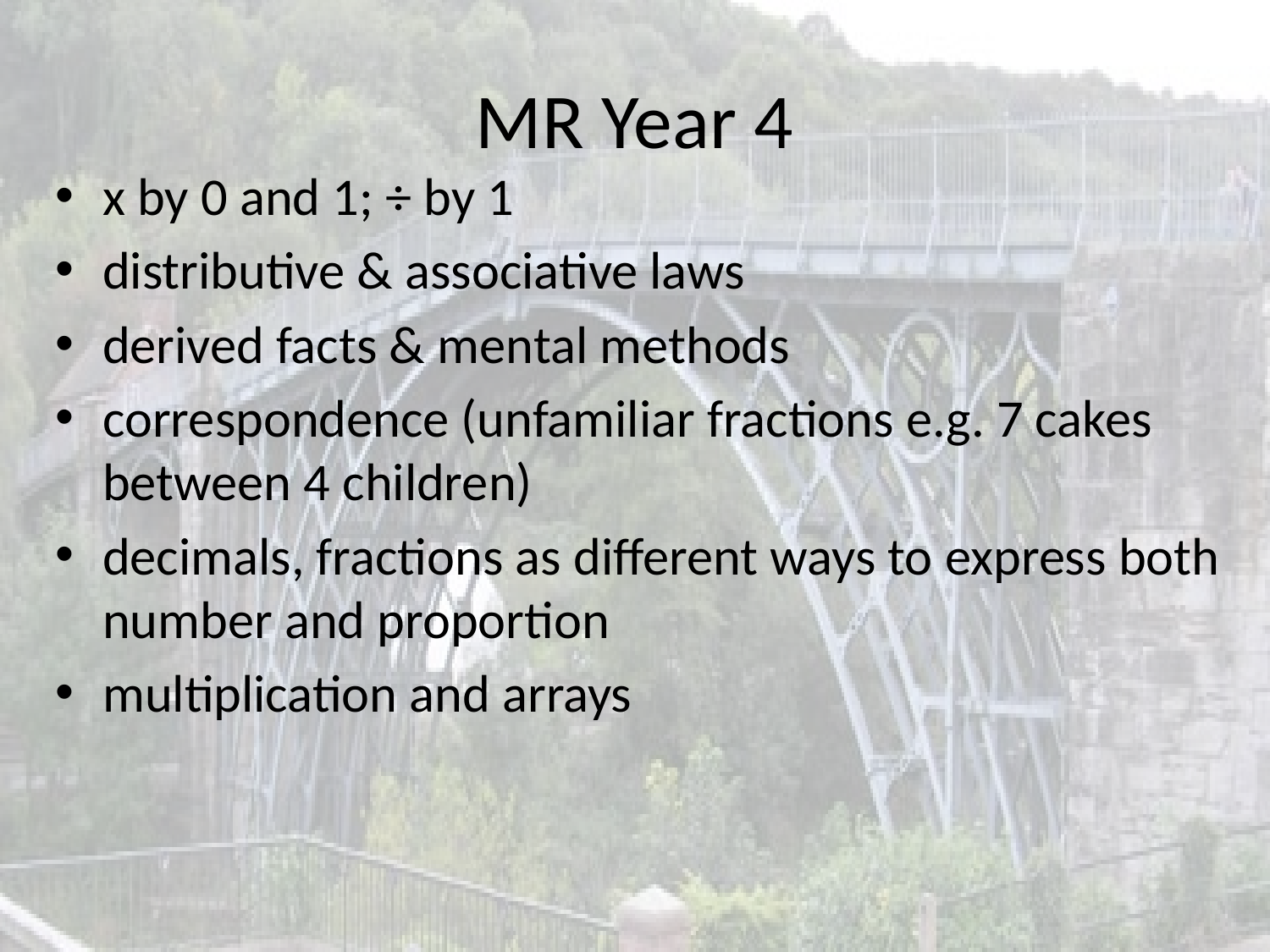

# MR Year 4
x by 0 and 1; ÷ by 1
distributive & associative laws
derived facts & mental methods
correspondence (unfamiliar fractions e.g. 7 cakes between 4 children)
decimals, fractions as different ways to express both number and proportion
multiplication and arrays